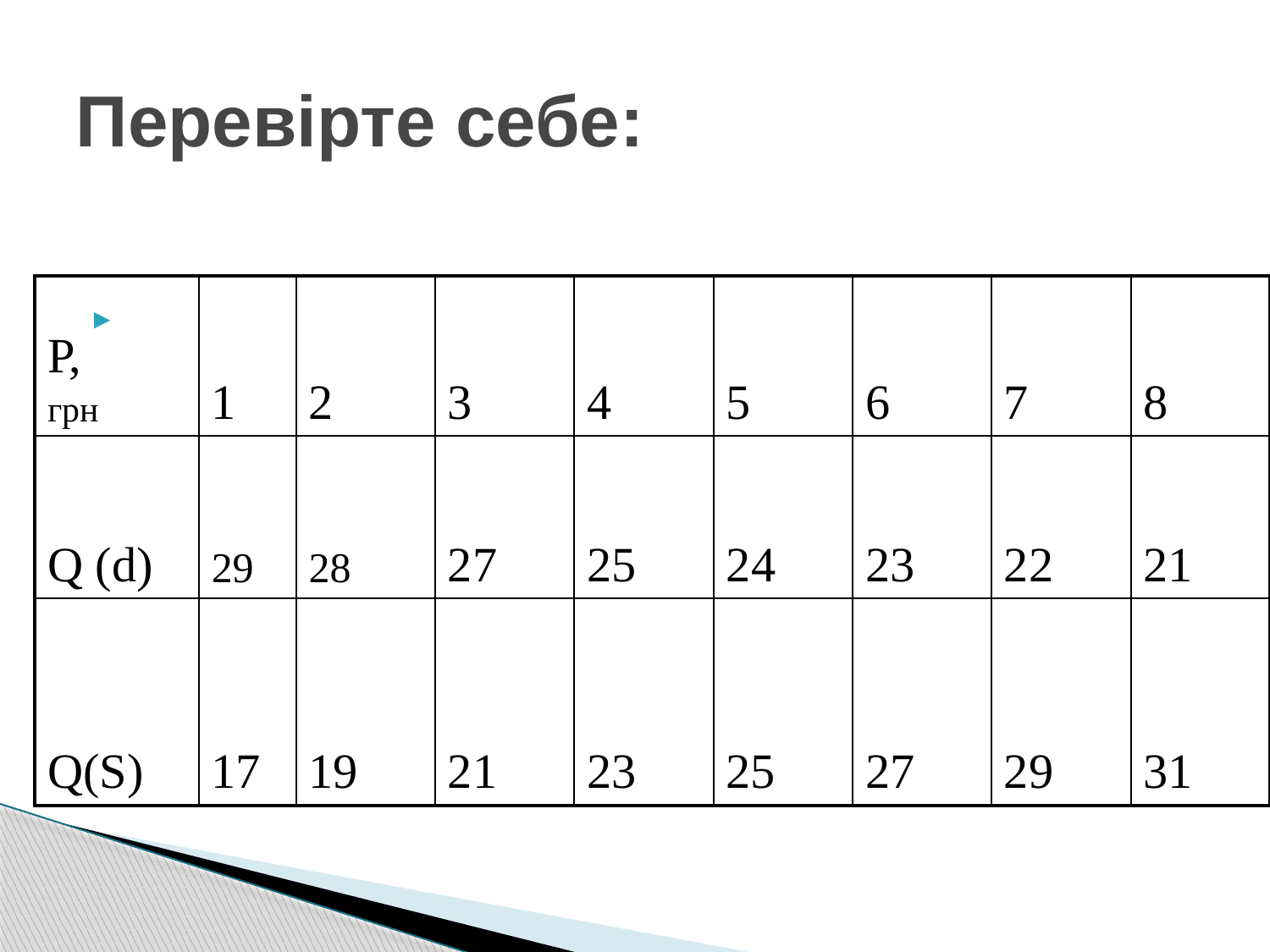

# Перевірте себе:

| Р, грн | 1 | 2 | 3 | 4 | 5 | 6 | 7 | 8 |
| --- | --- | --- | --- | --- | --- | --- | --- | --- |
| Q (d) | 29 | 28 | 27 | 25 | 24 | 23 | 22 | 21 |
| Q(S) | 17 | 19 | 21 | 23 | 25 | 27 | 29 | 31 |